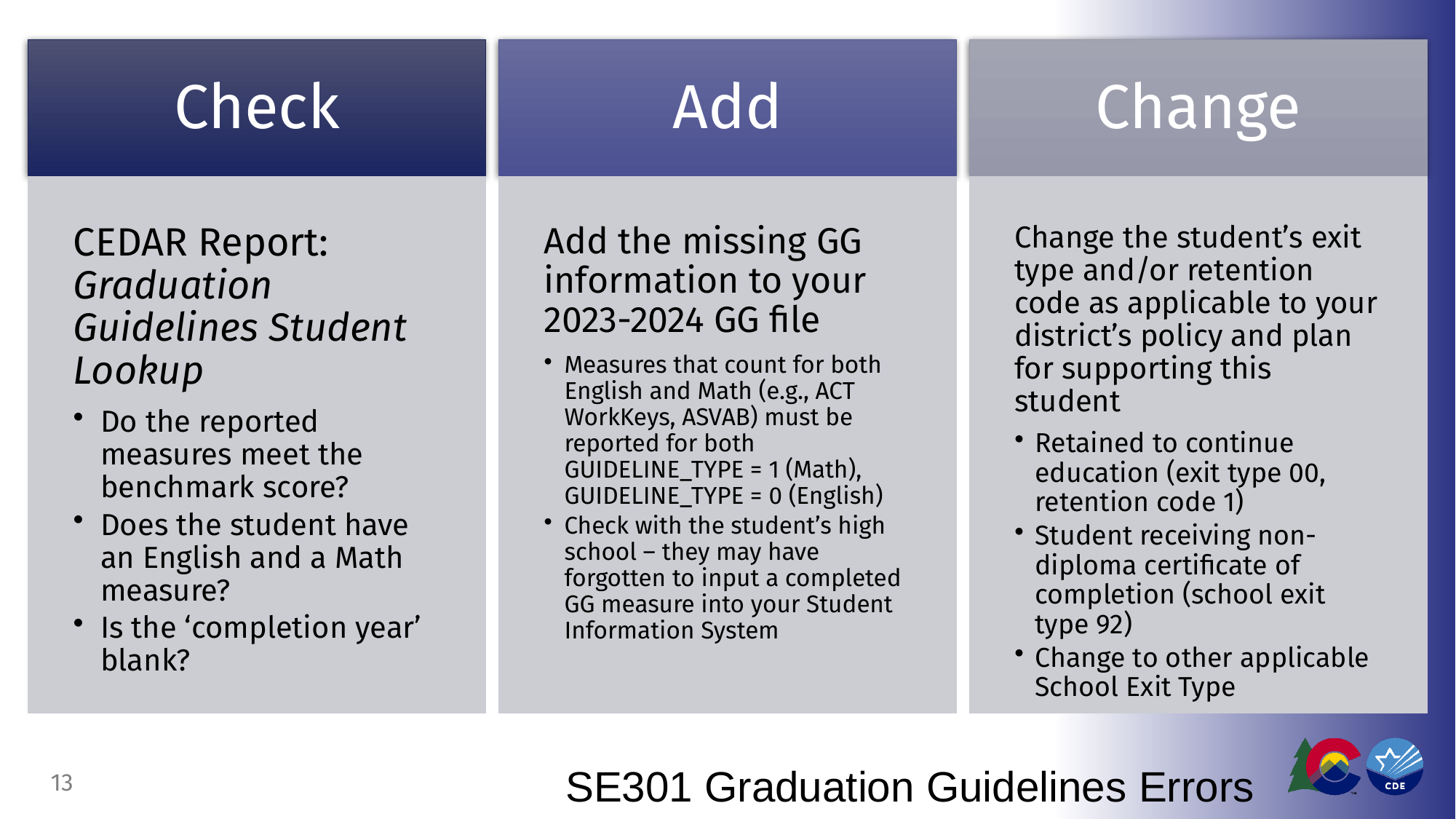

Check
Add
Change
CEDAR Report: Graduation Guidelines Student Lookup
Do the reported measures meet the benchmark score?
Does the student have an English and a Math measure?
Is the ‘completion year’ blank?
Add the missing GG information to your 2023-2024 GG file
Measures that count for both English and Math (e.g., ACT WorkKeys, ASVAB) must be reported for both GUIDELINE_TYPE = 1 (Math), GUIDELINE_TYPE = 0 (English)
Check with the student’s high school – they may have forgotten to input a completed GG measure into your Student Information System
Change the student’s exit type and/or retention code as applicable to your district’s policy and plan for supporting this student
Retained to continue education (exit type 00, retention code 1)
Student receiving non-diploma certificate of completion (school exit type 92)
Change to other applicable School Exit Type
# SE301 Graduation Guidelines Errors
13